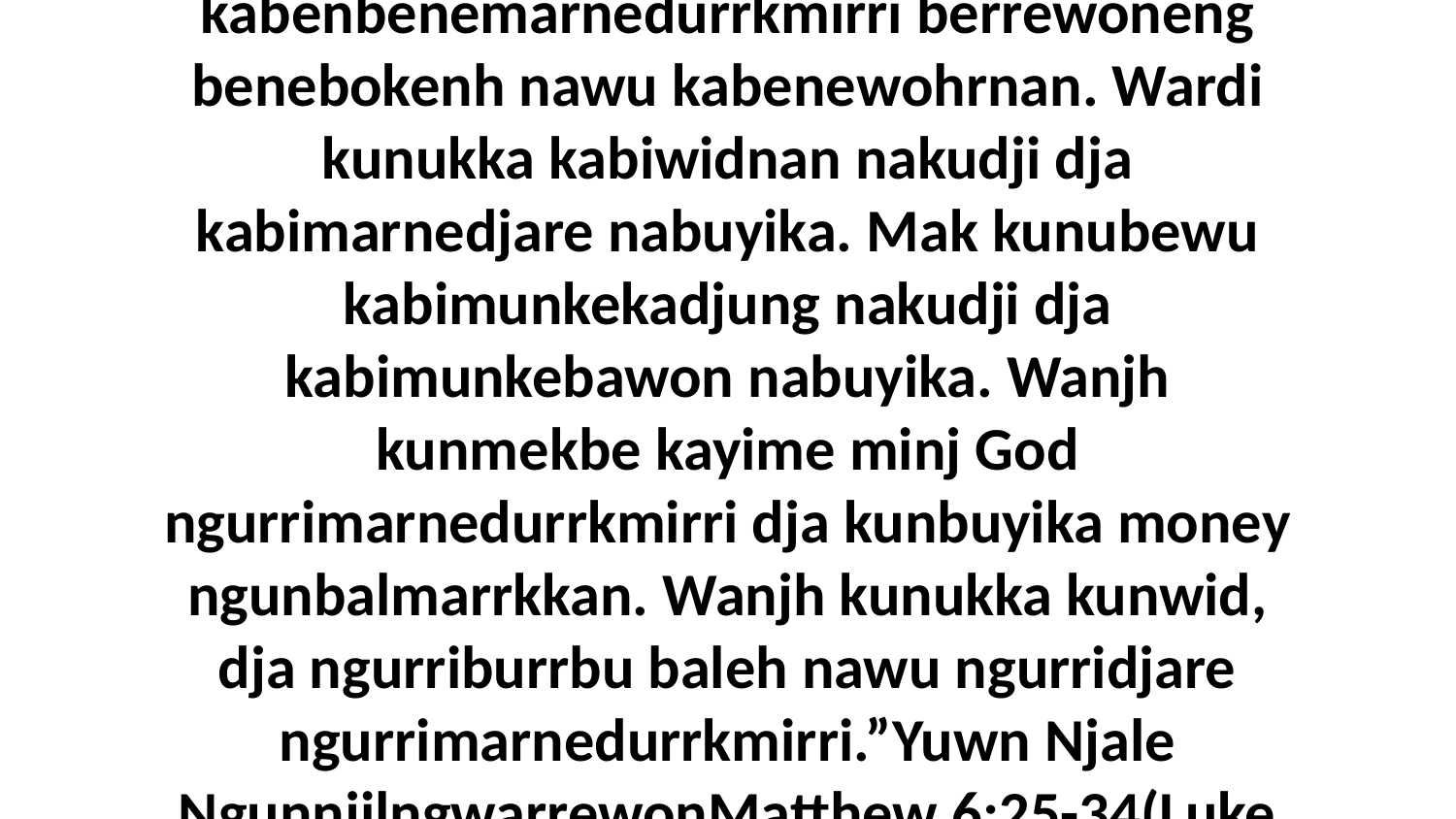

24 Wanjh Jesus yimeng, “Minj nangale kabenbenemarnedurrkmirri berrewoneng benebokenh nawu kabenewohrnan. Wardi kunukka kabiwidnan nakudji dja kabimarnedjare nabuyika. Mak kunubewu kabimunkekadjung nakudji dja kabimunkebawon nabuyika. Wanjh kunmekbe kayime minj God ngurrimarnedurrkmirri dja kunbuyika money ngunbalmarrkkan. Wanjh kunukka kunwid, dja ngurriburrbu baleh nawu ngurridjare ngurrimarnedurrkmirri.”Yuwn Njale NgunnjilngwarrewonMatthew 6:25-34(Luke 12:22-34)